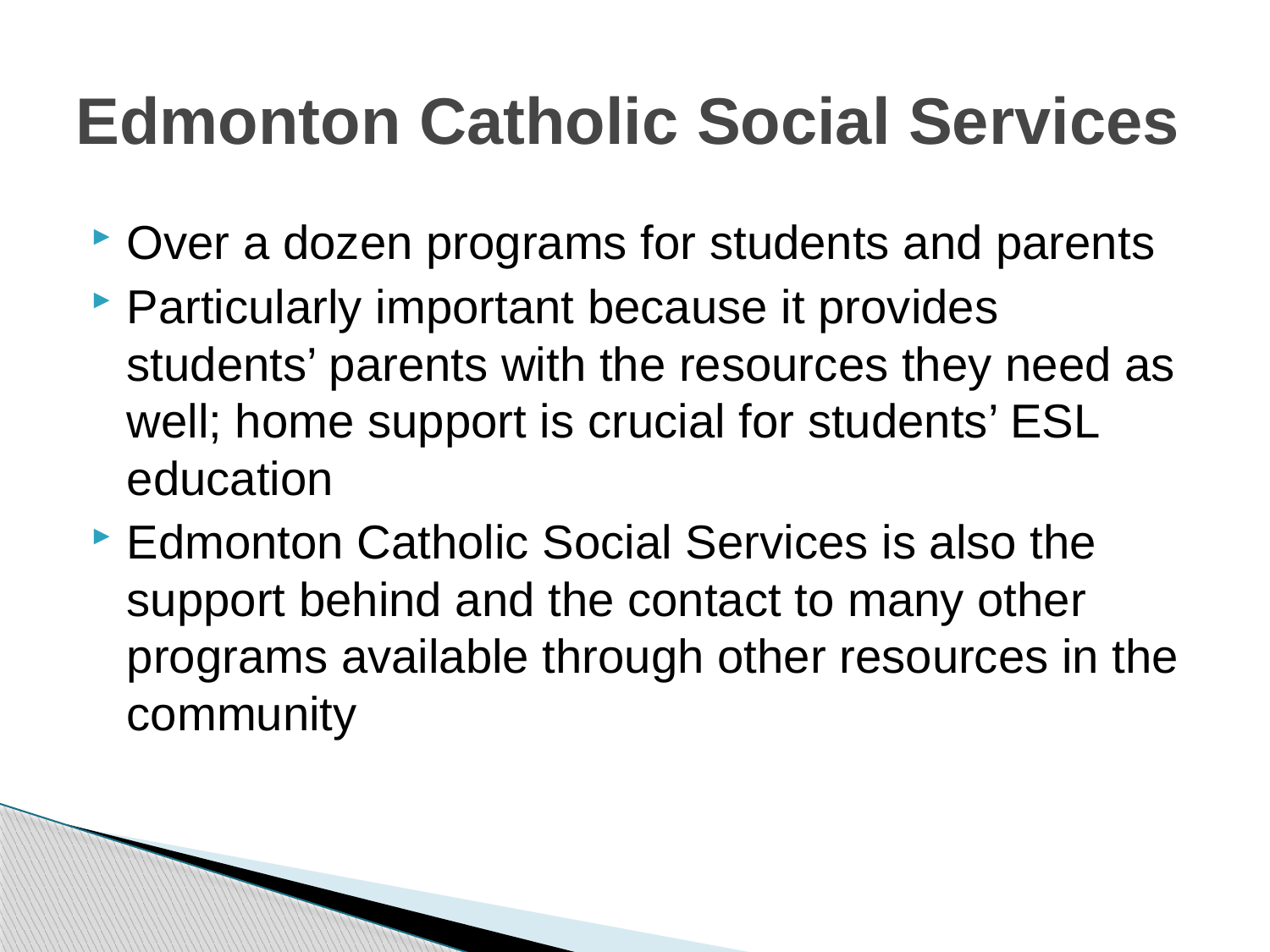

# Edmonton Catholic Social Services
Over a dozen programs for students and parents
Particularly important because it provides students’ parents with the resources they need as well; home support is crucial for students’ ESL education
Edmonton Catholic Social Services is also the support behind and the contact to many other programs available through other resources in the community